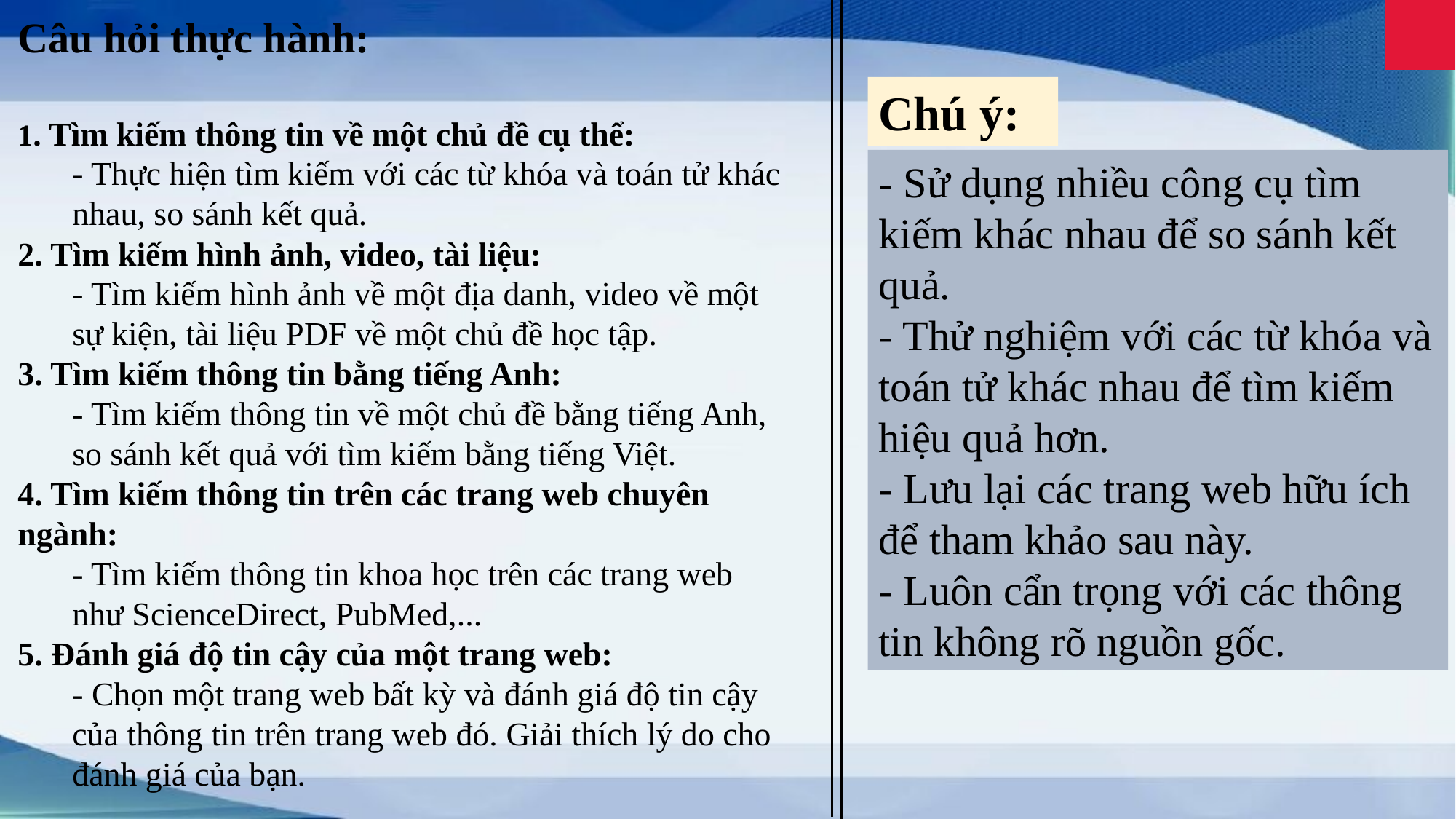

Câu hỏi thực hành:

1. Tìm kiếm thông tin về một chủ đề cụ thể:
- Thực hiện tìm kiếm với các từ khóa và toán tử khác nhau, so sánh kết quả.
2. Tìm kiếm hình ảnh, video, tài liệu:
- Tìm kiếm hình ảnh về một địa danh, video về một sự kiện, tài liệu PDF về một chủ đề học tập.
3. Tìm kiếm thông tin bằng tiếng Anh:
- Tìm kiếm thông tin về một chủ đề bằng tiếng Anh, so sánh kết quả với tìm kiếm bằng tiếng Việt.
4. Tìm kiếm thông tin trên các trang web chuyên ngành:
- Tìm kiếm thông tin khoa học trên các trang web như ScienceDirect, PubMed,...
5. Đánh giá độ tin cậy của một trang web:
- Chọn một trang web bất kỳ và đánh giá độ tin cậy của thông tin trên trang web đó. Giải thích lý do cho đánh giá của bạn.
Chú ý:
- Sử dụng nhiều công cụ tìm kiếm khác nhau để so sánh kết quả.
- Thử nghiệm với các từ khóa và toán tử khác nhau để tìm kiếm hiệu quả hơn.
- Lưu lại các trang web hữu ích để tham khảo sau này.
- Luôn cẩn trọng với các thông tin không rõ nguồn gốc.